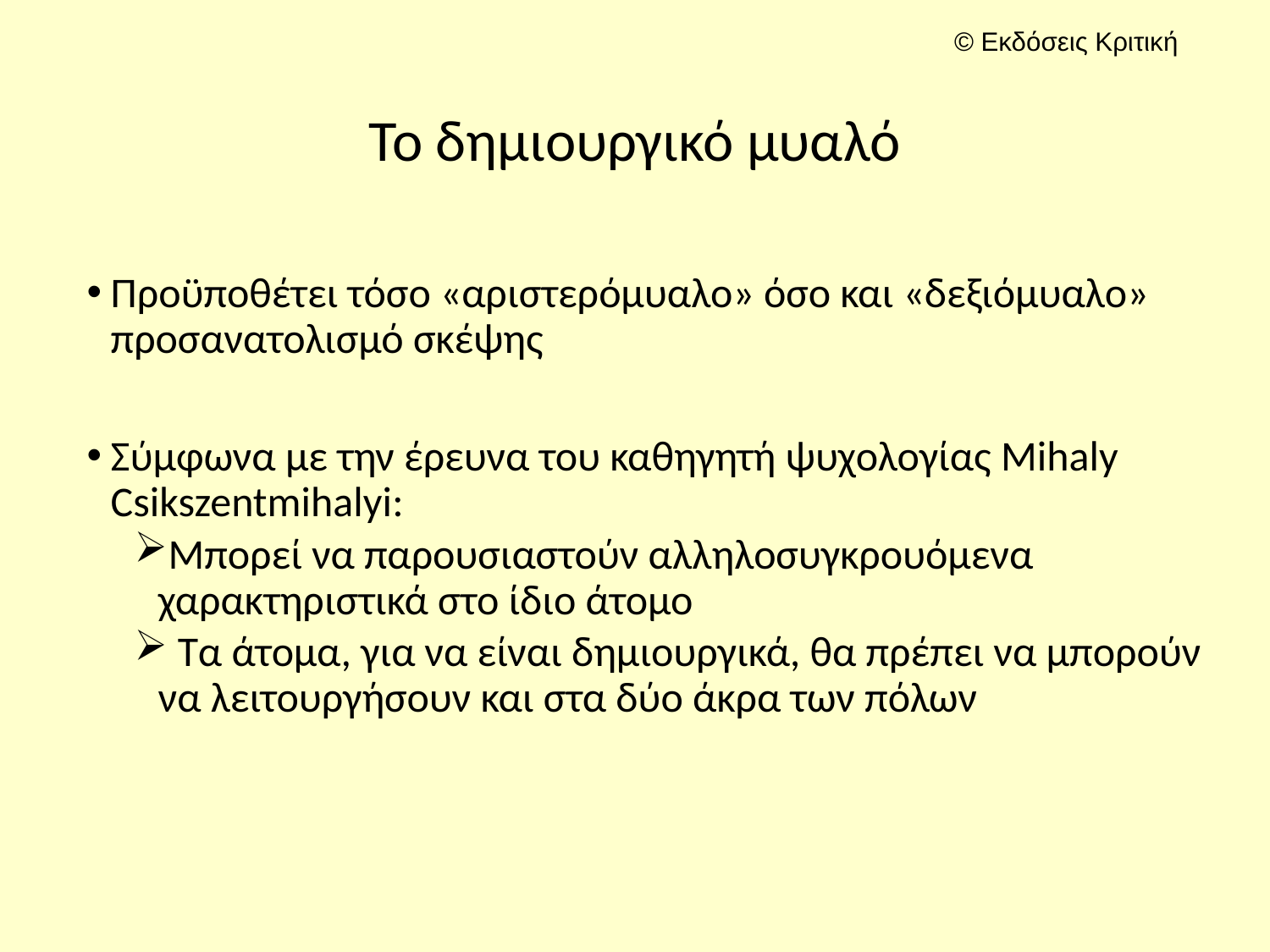

# Το δημιουργικό μυαλό
Προϋποθέτει τόσο «αριστερόμυαλο» όσο και «δεξιόμυαλο» προσανατολισμό σκέψης

Σύμφωνα με την έρευνα του καθηγητή ψυχολογίας Mihaly Csikszentmihalyi:
Μπορεί να παρουσιαστούν αλληλοσυγκρουόμενα χαρακτηριστικά στο ίδιο άτομο
 Τα άτομα, για να είναι δημιουργικά, θα πρέπει να μπορούν να λειτουργήσουν και στα δύο άκρα των πόλων